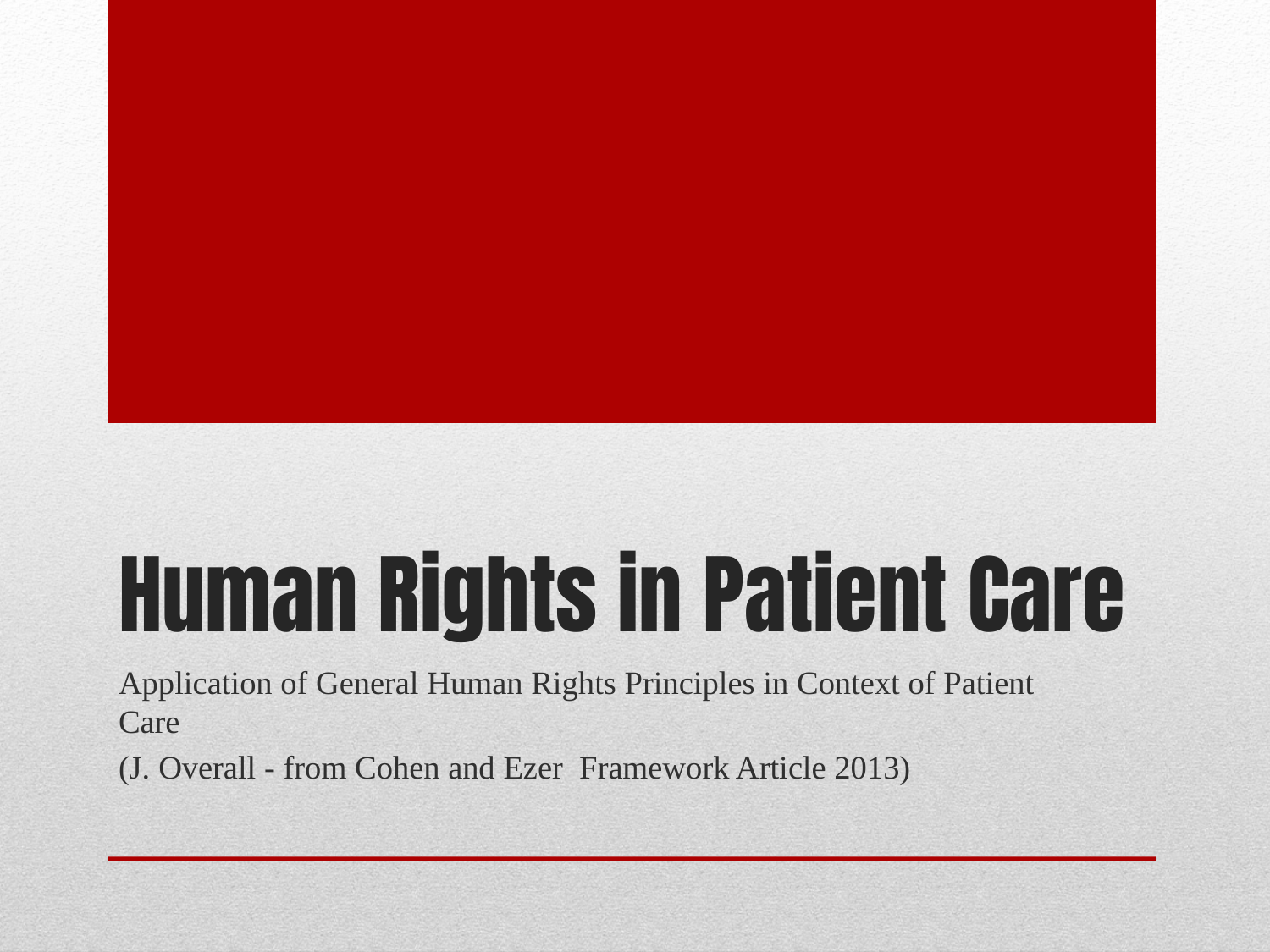

# Human Rights in Patient Care
Application of General Human Rights Principles in Context of Patient Care
(J. Overall - from Cohen and Ezer  Framework Article 2013)